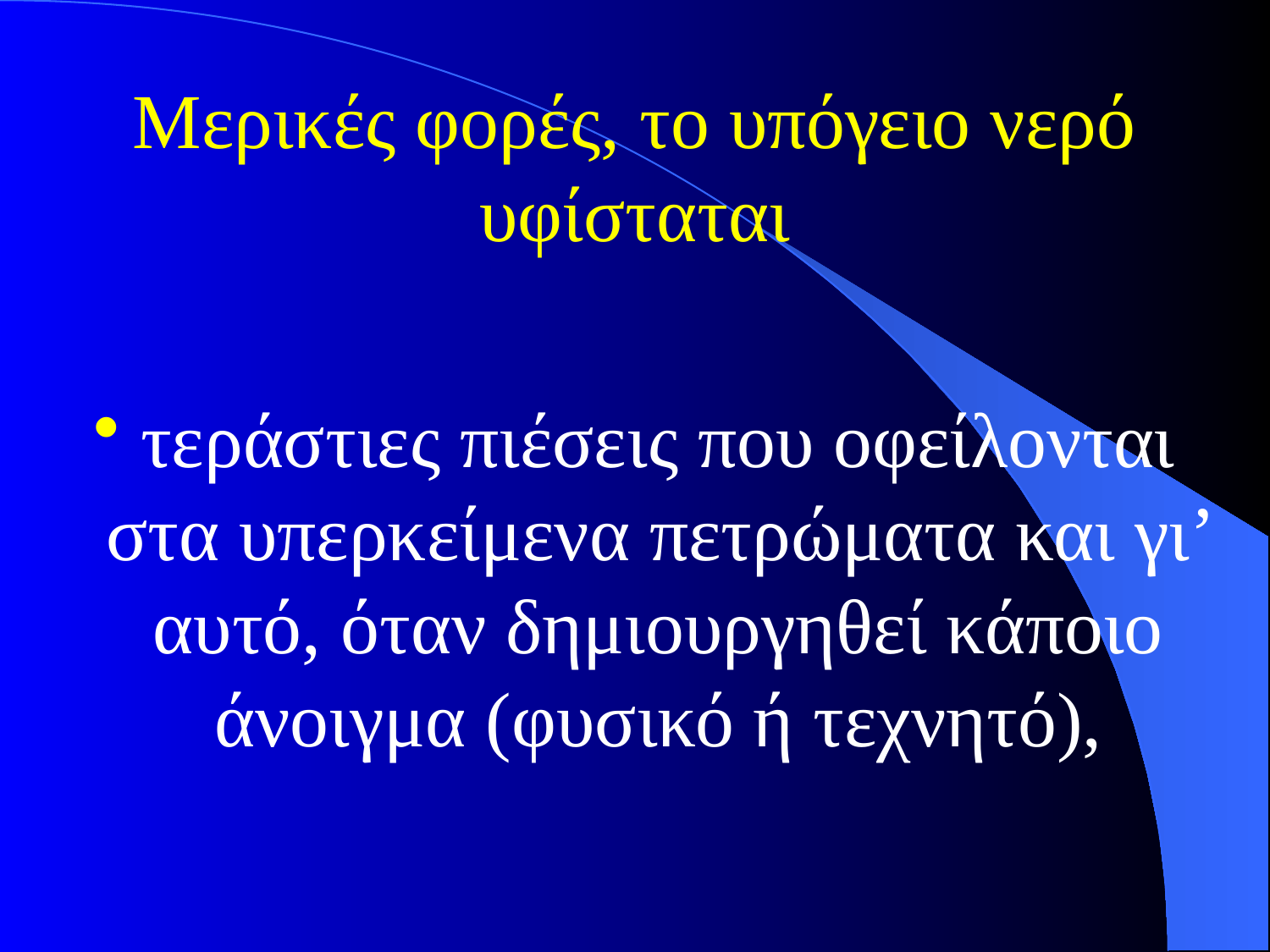

# Μερικές φορές, το υπόγειο νερό υφίσταται

τεράστιες πιέσεις που οφείλονται στα υπερκείμενα πετρώματα και γι’ αυτό, όταν δημιουργηθεί κάποιο άνοιγμα (φυσικό ή τεχνητό),